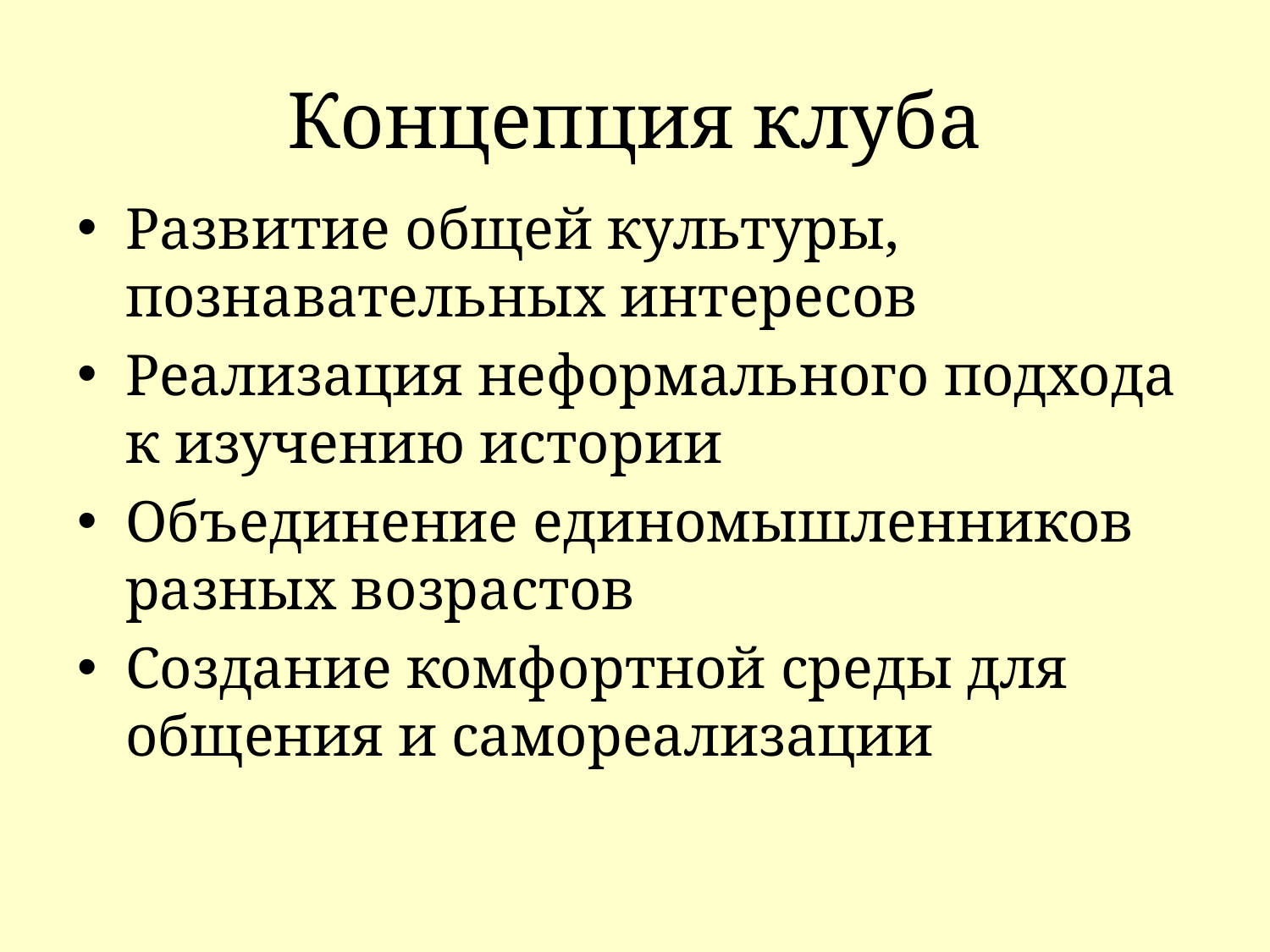

# Концепция клуба
Развитие общей культуры, познавательных интересов
Реализация неформального подхода к изучению истории
Объединение единомышленников разных возрастов
Создание комфортной среды для общения и самореализации